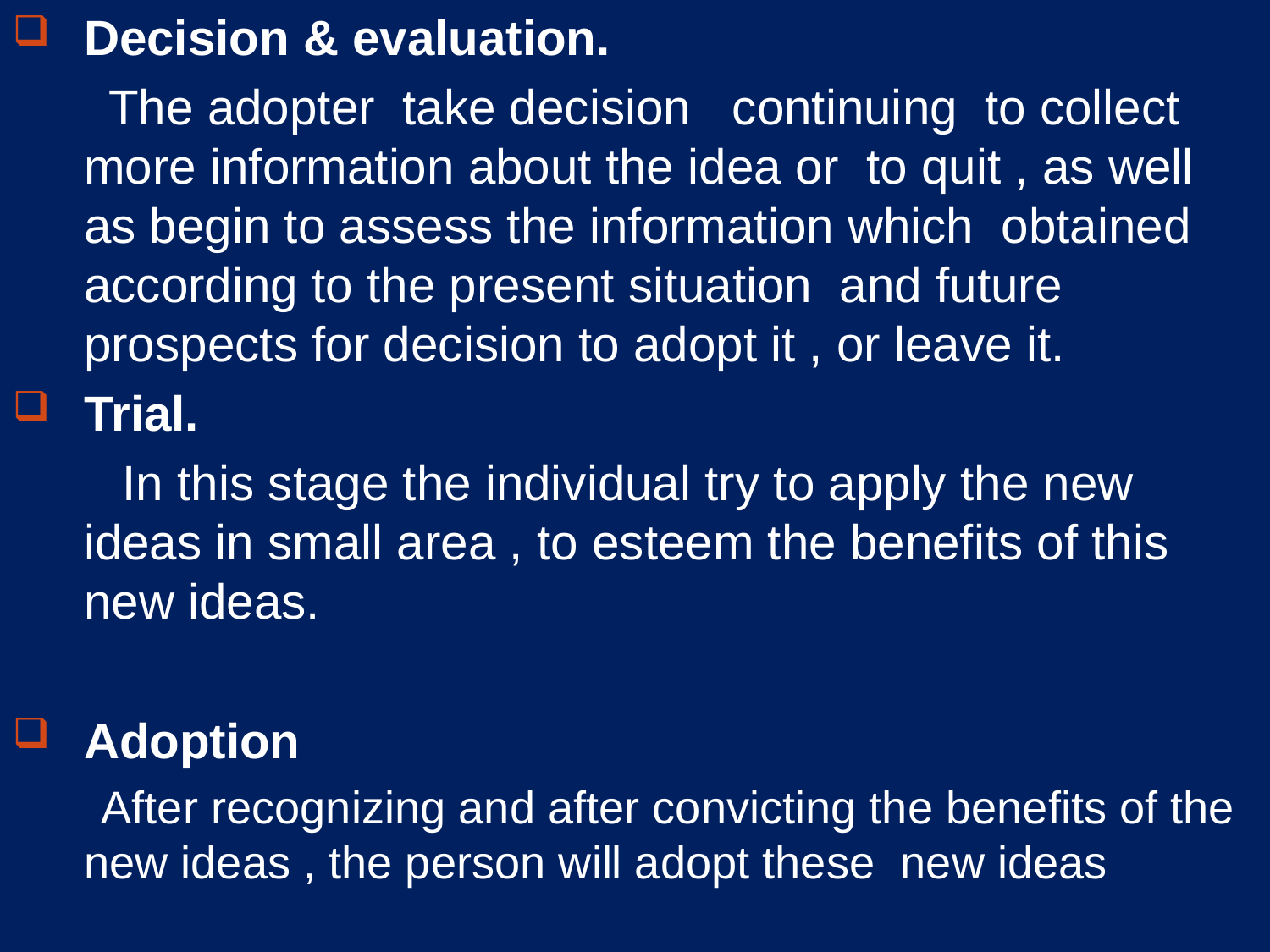

Decision & evaluation.
       The adopter  take decision   continuing  to collect more information about the idea or  to quit , as well as begin to assess the information which  obtained according to the present situation  and future prospects for decision to adopt it , or leave it.
Trial.
        In this stage the individual try to apply the new ideas in small area , to esteem the benefits of this new ideas.

Adoption
       After recognizing and after convicting the benefits of the new ideas , the person will adopt these  new ideas